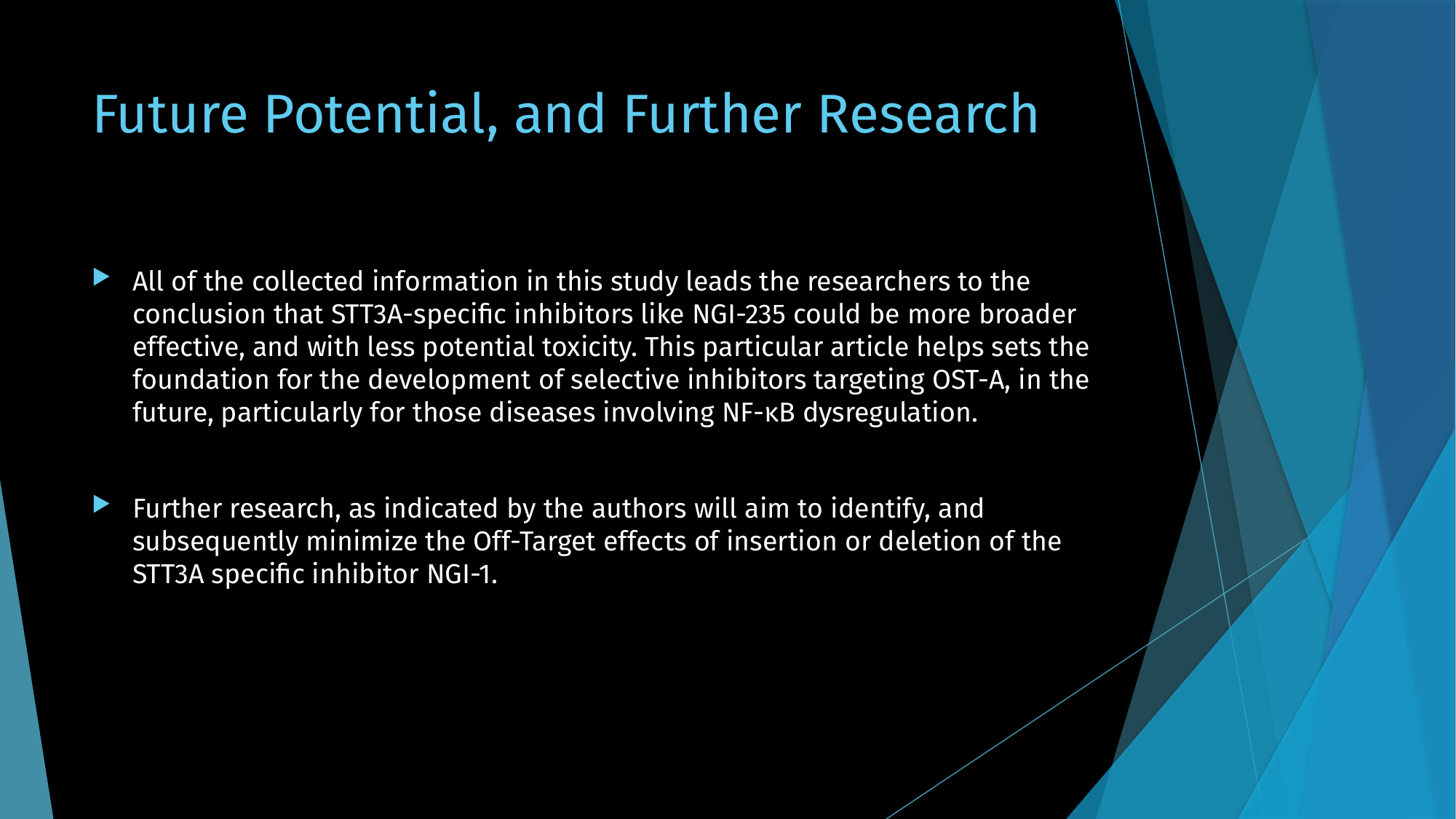

# Future Potential, and Further Research
All of the collected information in this study leads the researchers to the conclusion that STT3A-specific inhibitors like NGI-235 could be more broader effective, and with less potential toxicity. This particular article helps sets the foundation for the development of selective inhibitors targeting OST-A, in the future, particularly for those diseases involving NF-κB dysregulation.

Further research, as indicated by the authors will aim to identify, and subsequently minimize the Off-Target effects of insertion or deletion of the STT3A specific inhibitor NGI-1.